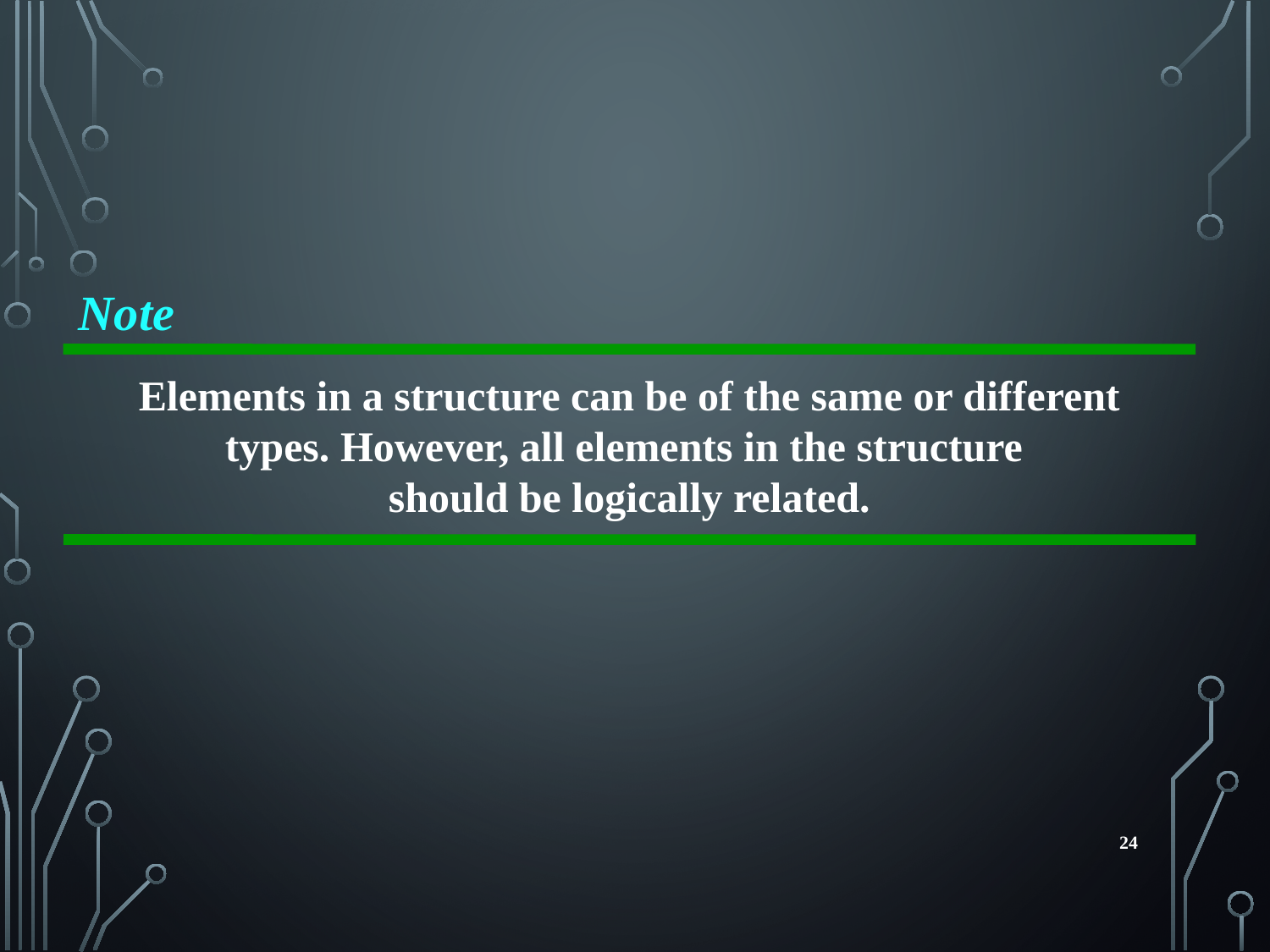

Note

Elements in a structure can be of the same or different types. However, all elements in the structure
should be logically related.

24